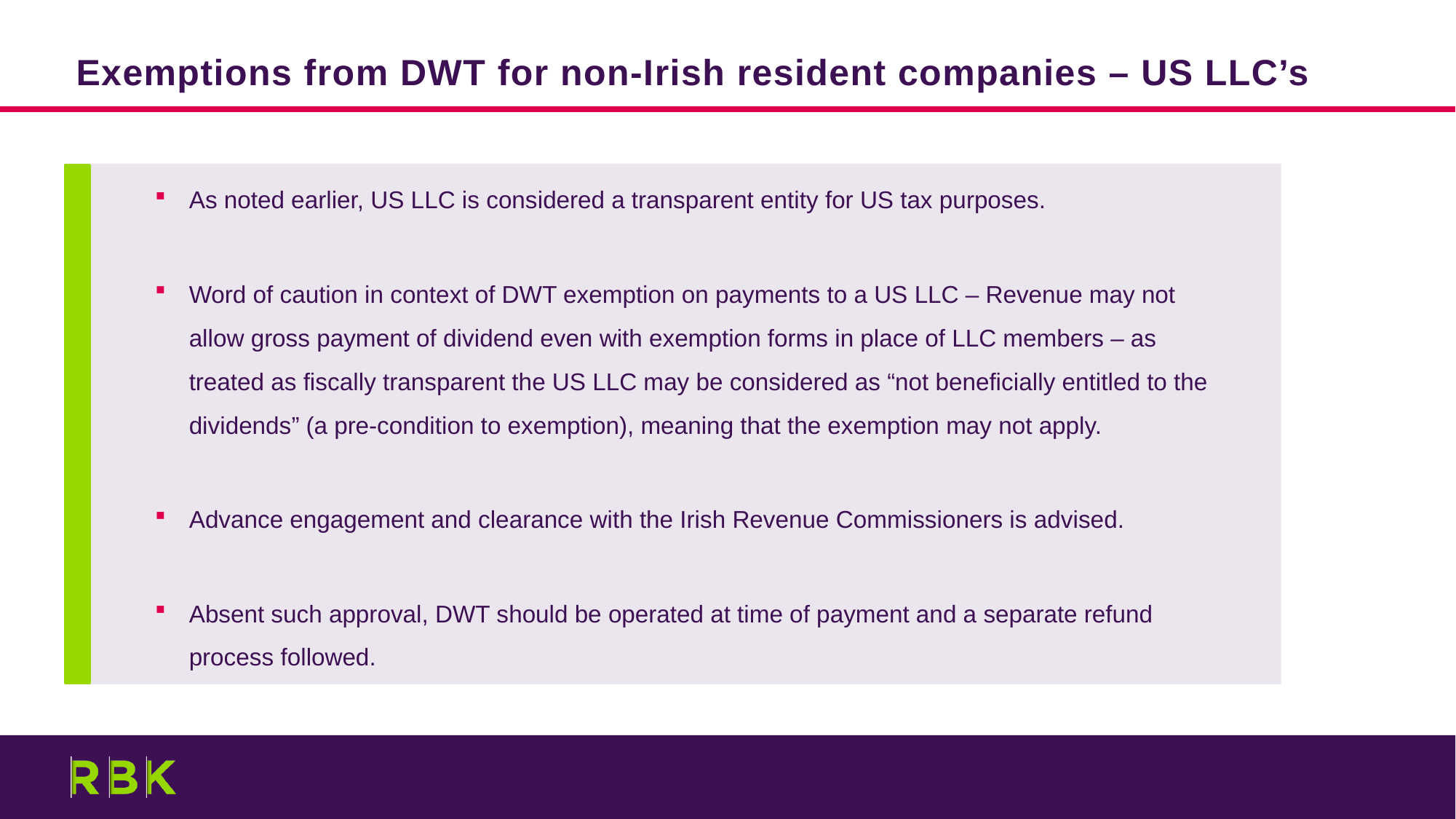

Exemptions from DWT for non-Irish resident companies – US LLC’s

As noted earlier, US LLC is considered a transparent entity for US tax purposes.

Word of caution in context of DWT exemption on payments to a US LLC – Revenue may not allow gross payment of dividend even with exemption forms in place of LLC members – as treated as fiscally transparent the US LLC may be considered as “not beneficially entitled to the dividends” (a pre-condition to exemption), meaning that the exemption may not apply.

Advance engagement and clearance with the Irish Revenue Commissioners is advised.

Absent such approval, DWT should be operated at time of payment and a separate refund process followed.